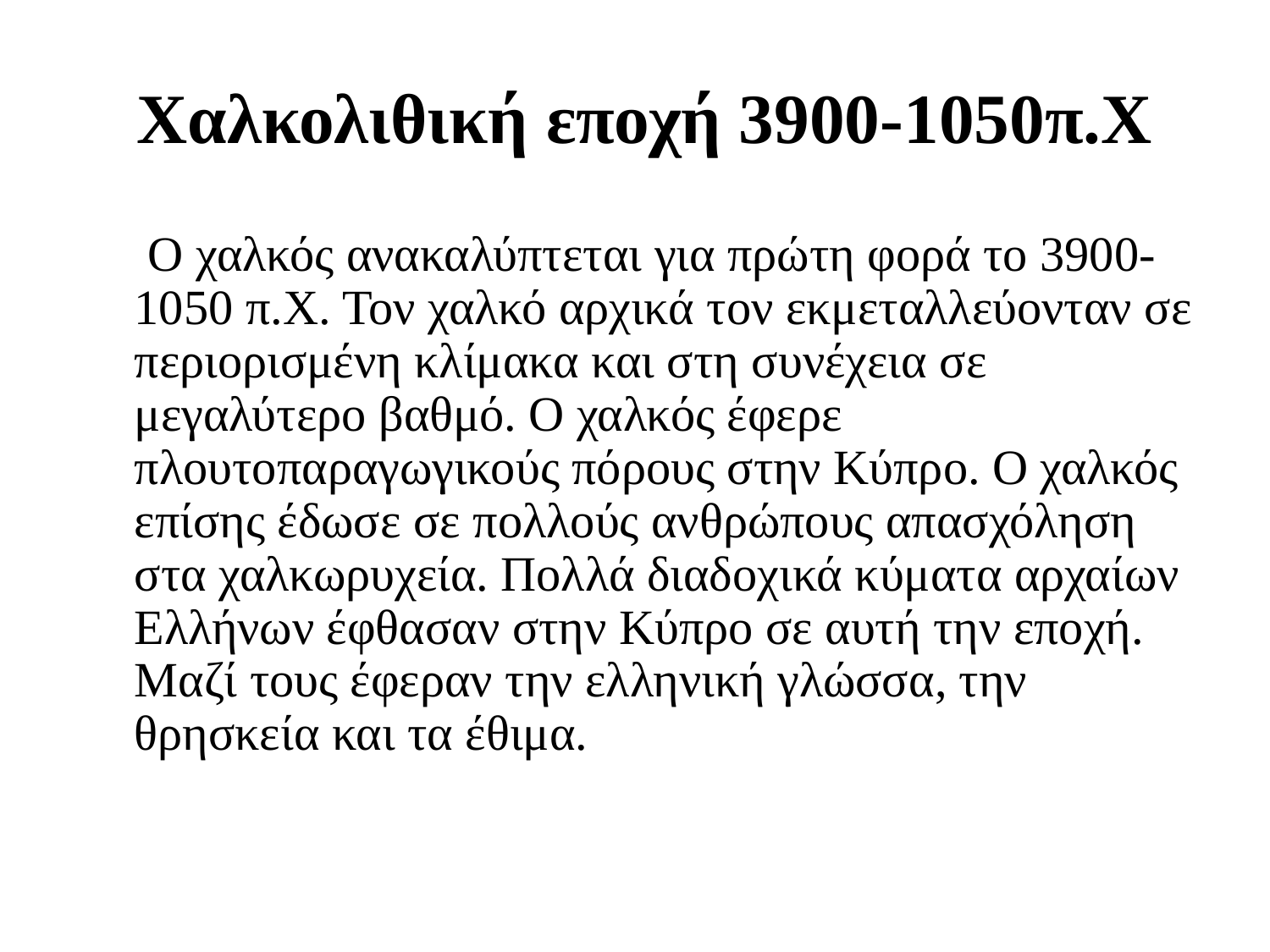

# Χαλκολιθική εποχή 3900-1050π.Χ
     O χαλκός ανακαλύπτεται για πρώτη φορά το 3900-1050 π.Χ. Τον χαλκό αρχικά τον εκμεταλλεύονταν σε περιορισμένη κλίμακα και στη συνέχεια σε μεγαλύτερο βαθμό. Ο χαλκός έφερε πλουτοπαραγωγικούς πόρους στην Κύπρο. Ο χαλκός επίσης έδωσε σε πολλούς ανθρώπους απασχόληση στα χαλκωρυχεία. Πολλά διαδοχικά κύματα αρχαίων Ελλήνων έφθασαν στην Κύπρο σε αυτή την εποχή. Μαζί τους έφεραν την ελληνική γλώσσα, την θρησκεία και τα έθιμα.